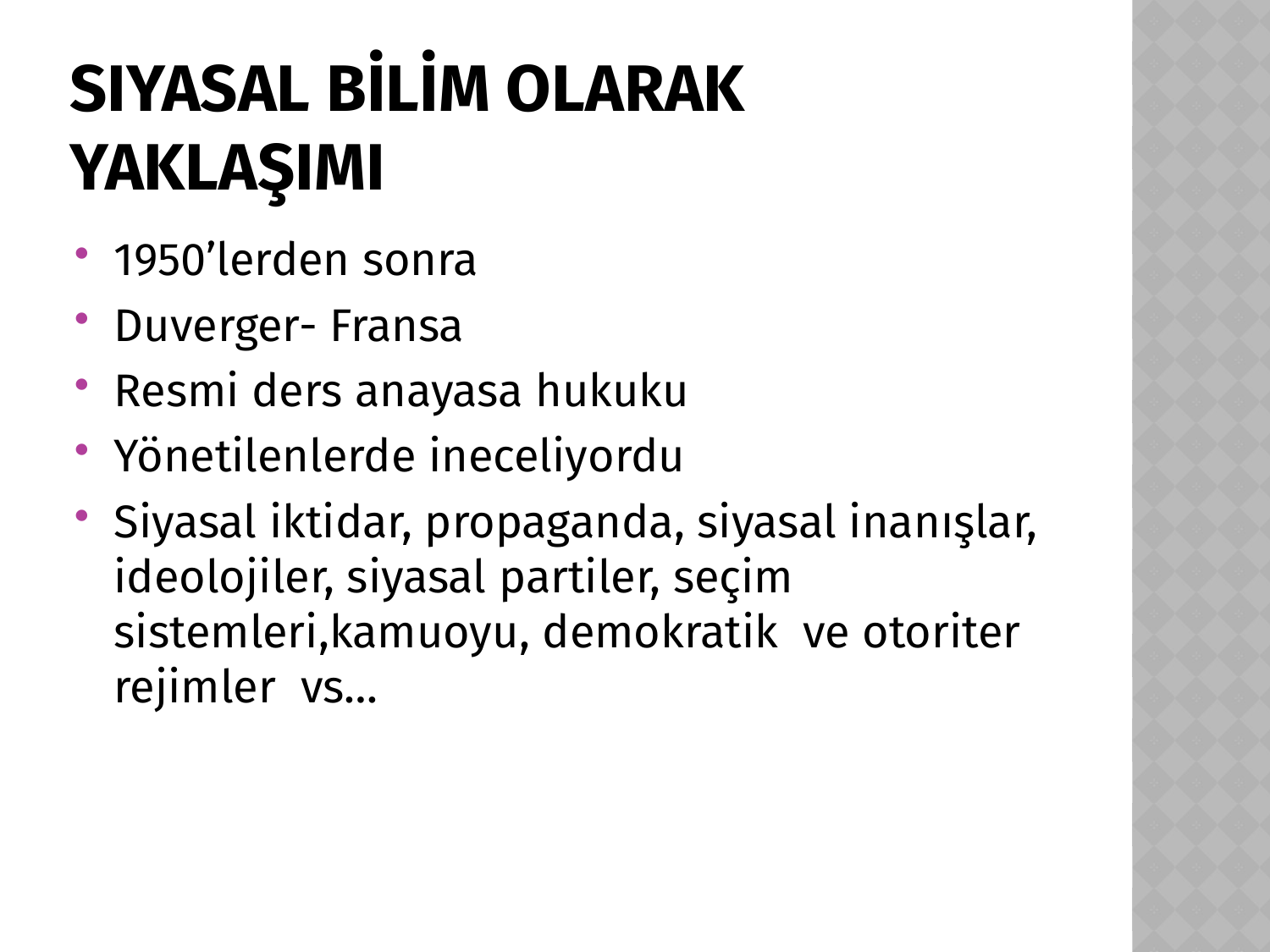

# Sıyasal bilim olarak yaklaşımı
1950’lerden sonra
Duverger- Fransa
Resmi ders anayasa hukuku
Yönetilenlerde ineceliyordu
Siyasal iktidar, propaganda, siyasal inanışlar, ideolojiler, siyasal partiler, seçim sistemleri,kamuoyu, demokratik  ve otoriter rejimler  vs…